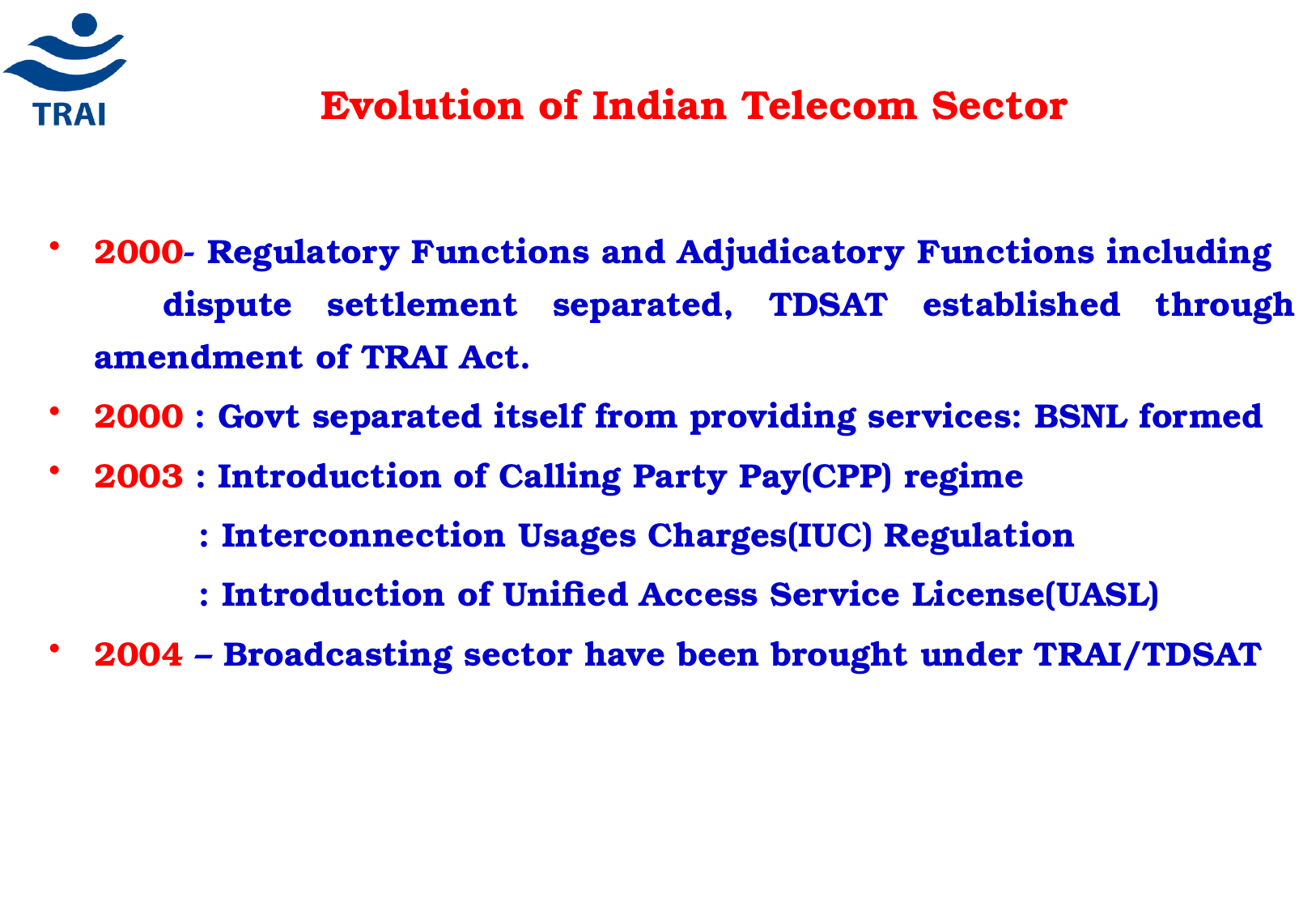

Evolution of Indian Telecom Sector
2000- Regulatory Functions and Adjudicatory Functions including     dispute settlement separated, TDSAT established through amendment of TRAI Act.
2000 : Govt separated itself from providing services: BSNL formed
2003 : Introduction of Calling Party Pay(CPP) regime
             : Interconnection Usages Charges(IUC) Regulation
             : Introduction of Unified Access Service License(UASL)
2004 – Broadcasting sector have been brought under TRAI/TDSAT